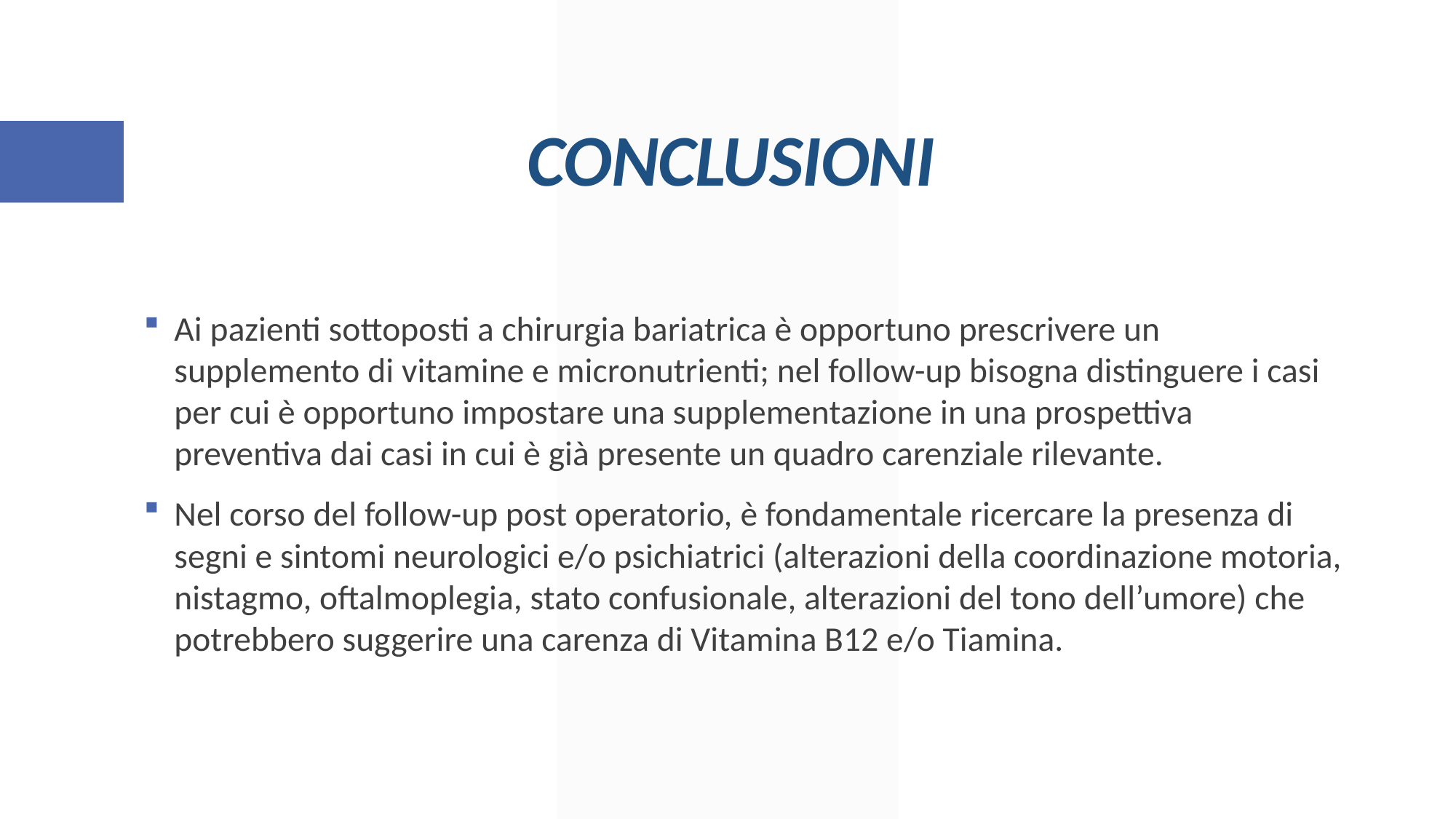

# CONCLUSIONI

Ai pazienti sottoposti a chirurgia bariatrica è opportuno prescrivere un supplemento di vitamine e micronutrienti; nel follow-up bisogna distinguere i casi per cui è opportuno impostare una supplementazione in una prospettiva preventiva dai casi in cui è già presente un quadro carenziale rilevante.
Nel corso del follow-up post operatorio, è fondamentale ricercare la presenza di segni e sintomi neurologici e/o psichiatrici (alterazioni della coordinazione motoria, nistagmo, oftalmoplegia, stato confusionale, alterazioni del tono dell’umore) che potrebbero suggerire una carenza di Vitamina B12 e/o Tiamina.